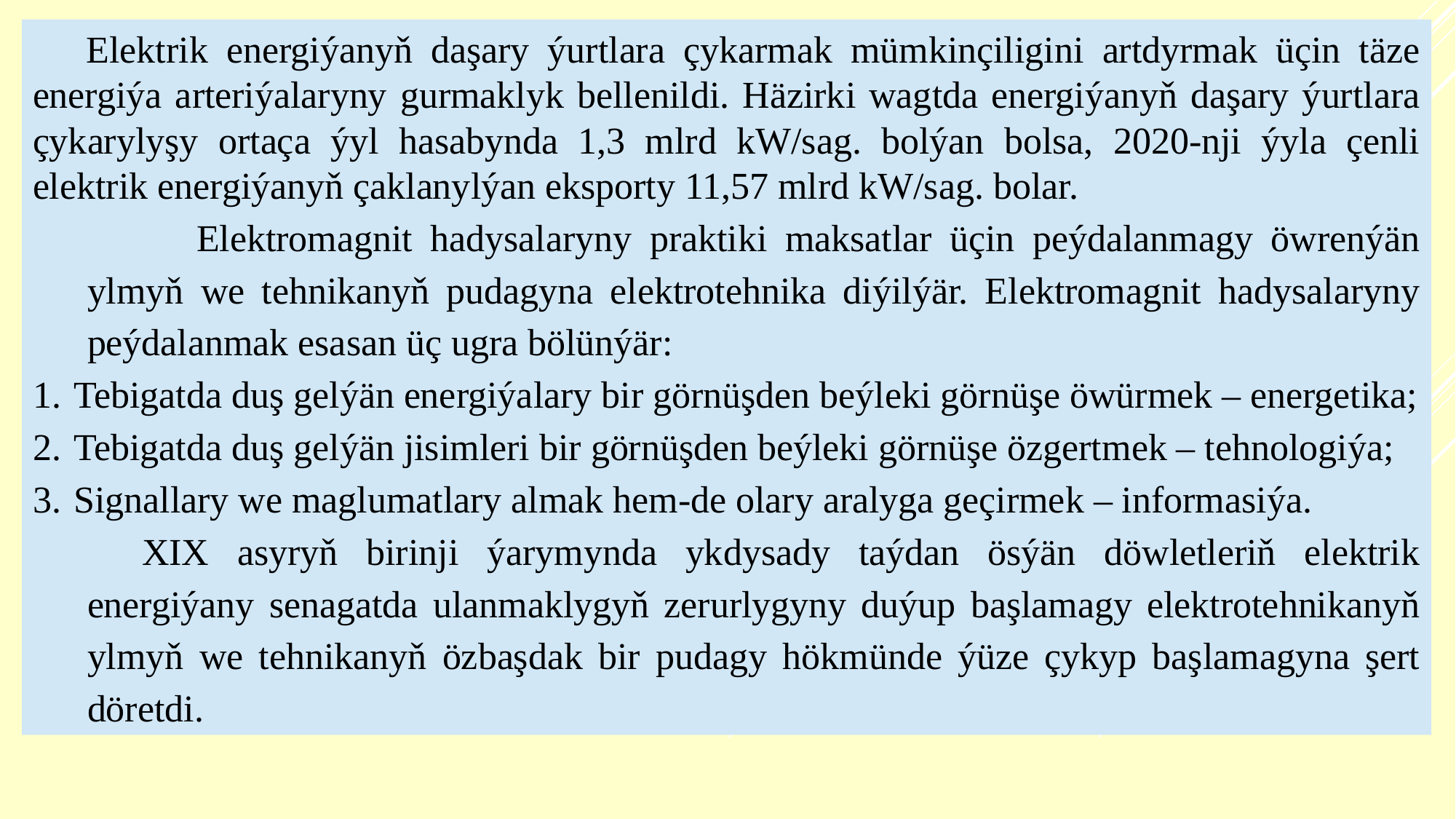

Elektrik energiýanyň daşary ýurtlara çykarmak mümkinçiligini artdyrmak üçin täze energiýa arteriýalaryny gurmaklyk bellenildi. Häzirki wagtda energiýanyň daşary ýurtlara çykarylyşy ortaça ýyl hasabynda 1,3 mlrd kW/sag. bolýan bolsa, 2020-nji ýyla çenli elektrik energiýanyň çaklanylýan eksporty 11,57 mlrd kW/sag. bolar.
	Elektromagnit hadysalaryny praktiki maksatlar üçin peýdalanmagy öwrenýän ylmyň we tehnikanyň pudagyna elektrotehnika diýilýär. Elektromagnit hadysalaryny peýdalanmak esasan üç ugra bölünýär:
Tebigatda duş gelýän energiýalary bir görnüşden beýleki görnüşe öwürmek – energetika;
Tebigatda duş gelýän jisimleri bir görnüşden beýleki görnüşe özgertmek – tehnologiýa;
Signallary we maglumatlary almak hem-de olary aralyga geçirmek – informasiýa.
XIX asyryň birinji ýarymynda ykdysady taýdan ösýän döwletleriň elektrik energiýany senagatda ulanmaklygyň zerurlygyny duýup başlamagy elektrotehnikanyň ylmyň we tehnikanyň özbaşdak bir pudagy hökmünde ýüze çykyp başlamagyna şert döretdi.